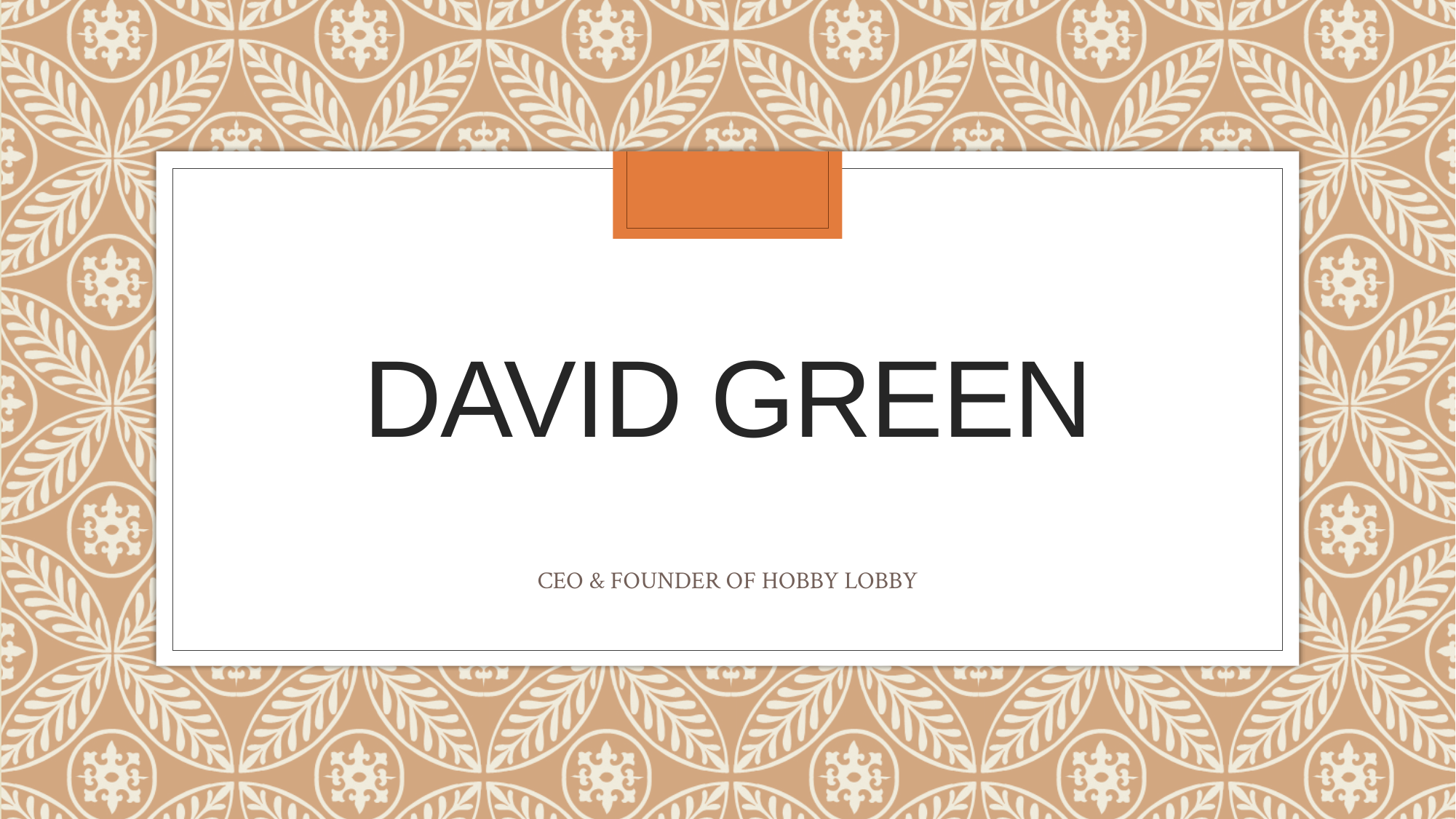

# David green
CEO & FOUNDER OF HOBBY LOBBY